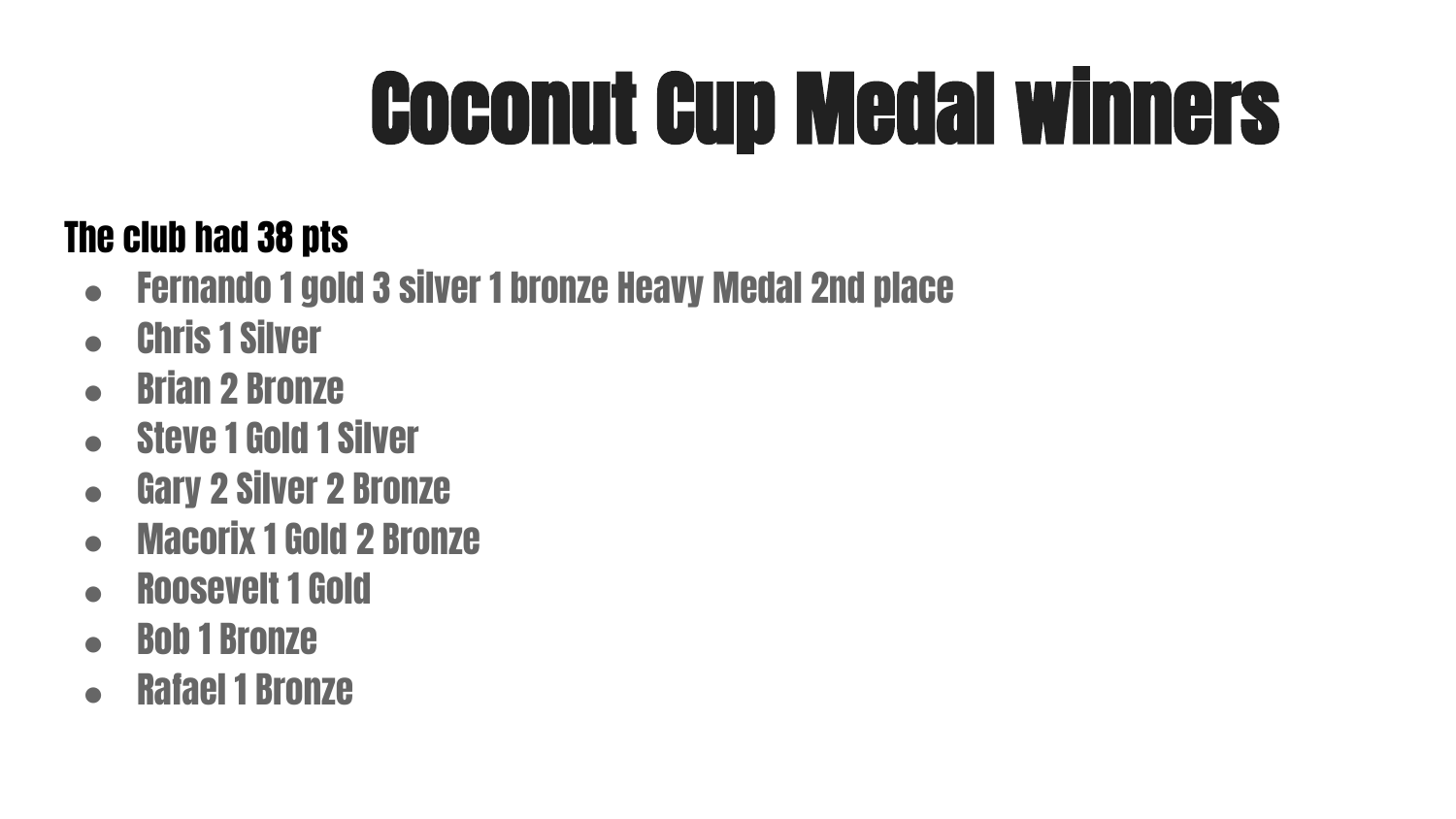

# Coconut Cup Medal winners
The club had 38 pts
Fernando 1 gold 3 silver 1 bronze Heavy Medal 2nd place
Chris 1 Silver
Brian 2 Bronze
Steve 1 Gold 1 Silver
Gary 2 Silver 2 Bronze
Macorix 1 Gold 2 Bronze
Roosevelt 1 Gold
Bob 1 Bronze
Rafael 1 Bronze